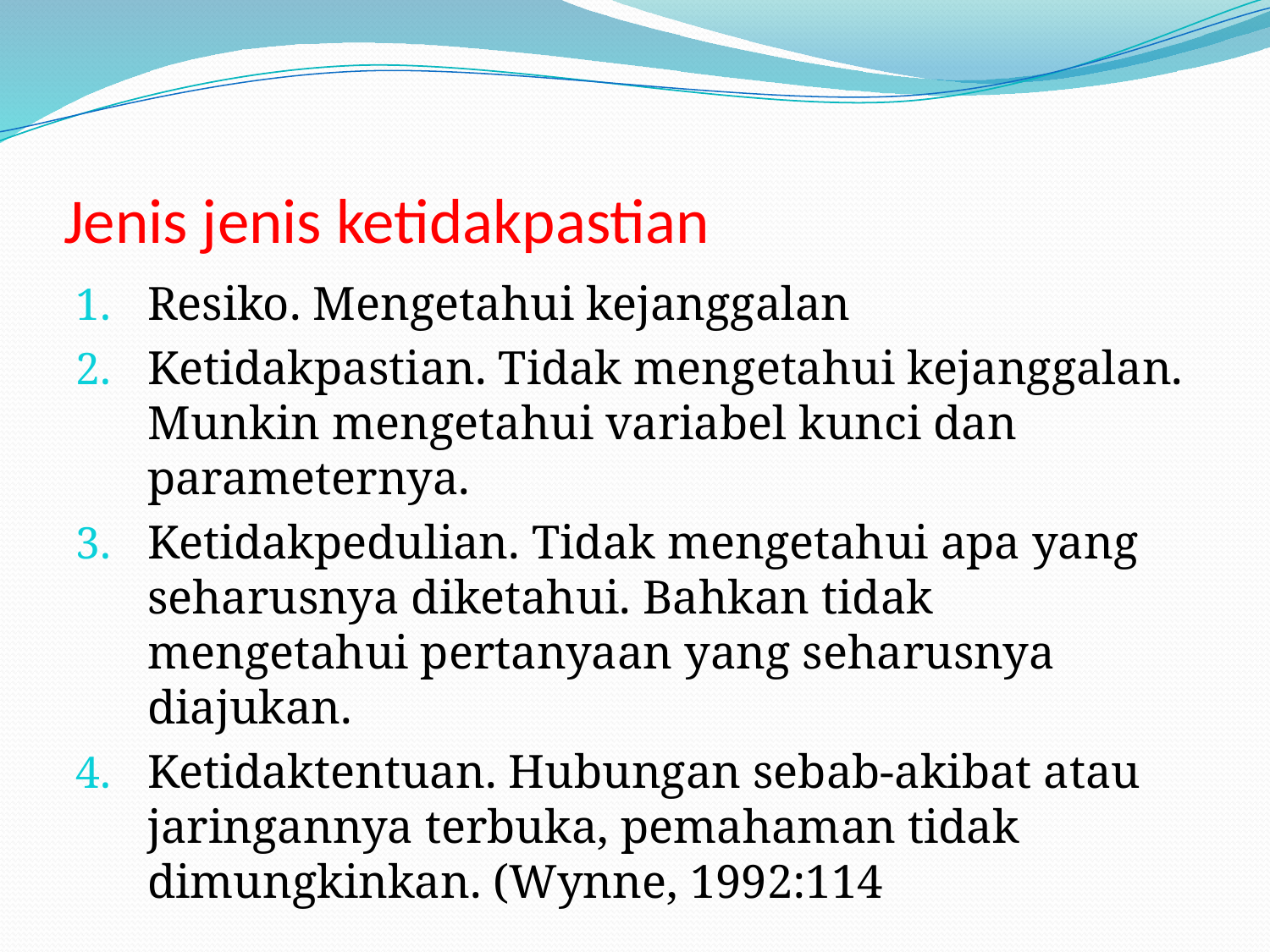

# Jenis jenis ketidakpastian
Resiko. Mengetahui kejanggalan
Ketidakpastian. Tidak mengetahui kejanggalan. Munkin mengetahui variabel kunci dan parameternya.
Ketidakpedulian. Tidak mengetahui apa yang seharusnya diketahui. Bahkan tidak mengetahui pertanyaan yang seharusnya diajukan.
Ketidaktentuan. Hubungan sebab-akibat atau jaringannya terbuka, pemahaman tidak dimungkinkan. (Wynne, 1992:114